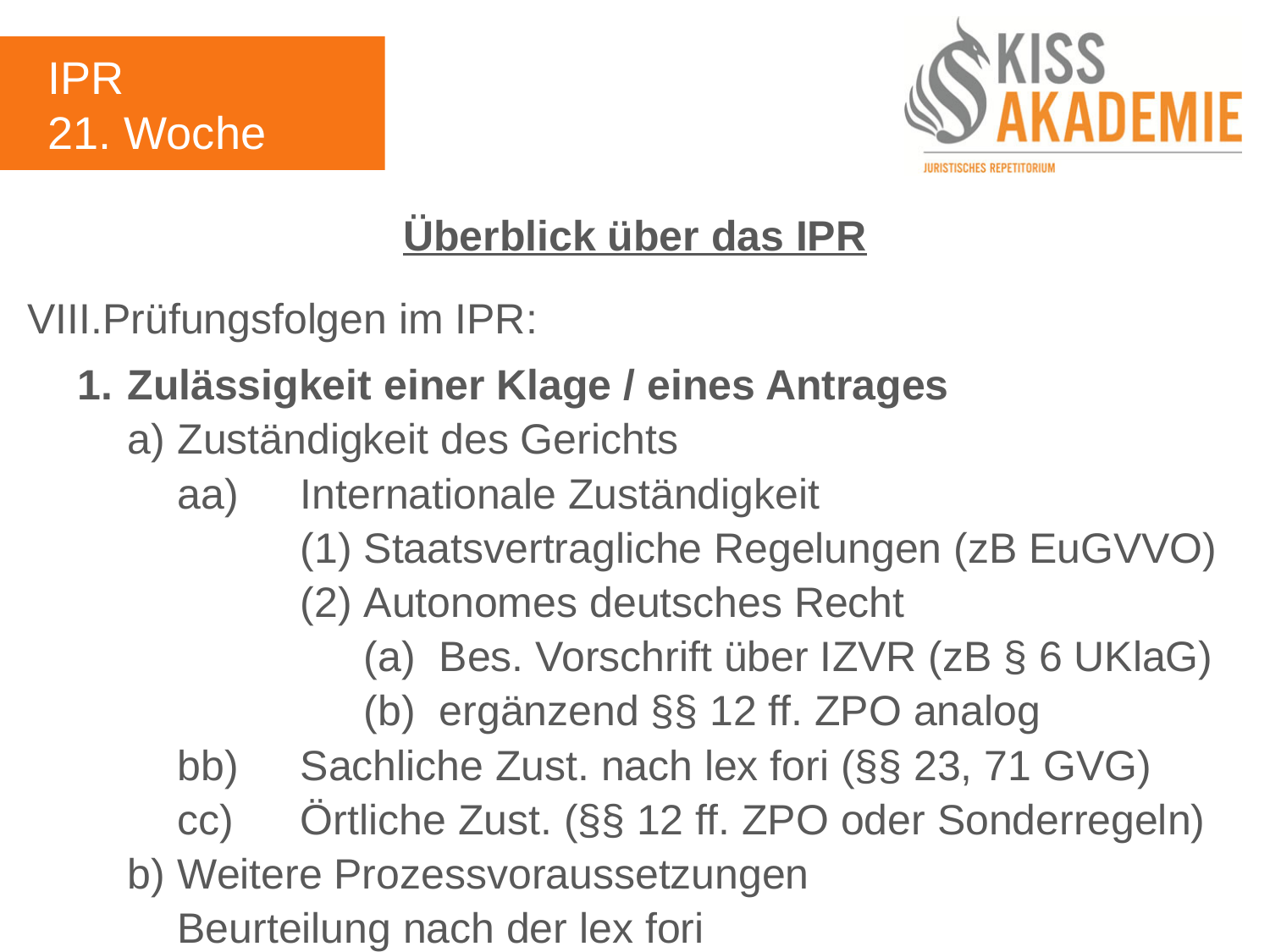

IPR
21. Woche
Überblick über das IPR

VIII.Prüfungsfolgen im IPR:

	1.	Zulässigkeit einer Klage / eines Antrages
		a)	Zuständigkeit des Gerichts
			aa)	Internationale Zuständigkeit
					(1)	Staatsvertragliche Regelungen (zB EuGVVO)
					(2)	Autonomes deutsches Recht
						(a)	Bes. Vorschrift über IZVR (zB § 6 UKlaG)
						(b)	ergänzend §§ 12 ff. ZPO analog
			bb)	Sachliche Zust. nach lex fori (§§ 23, 71 GVG)
			cc)	Örtliche Zust. (§§ 12 ff. ZPO oder Sonderregeln)
		b)	Weitere Prozessvoraussetzungen
			Beurteilung nach der lex fori